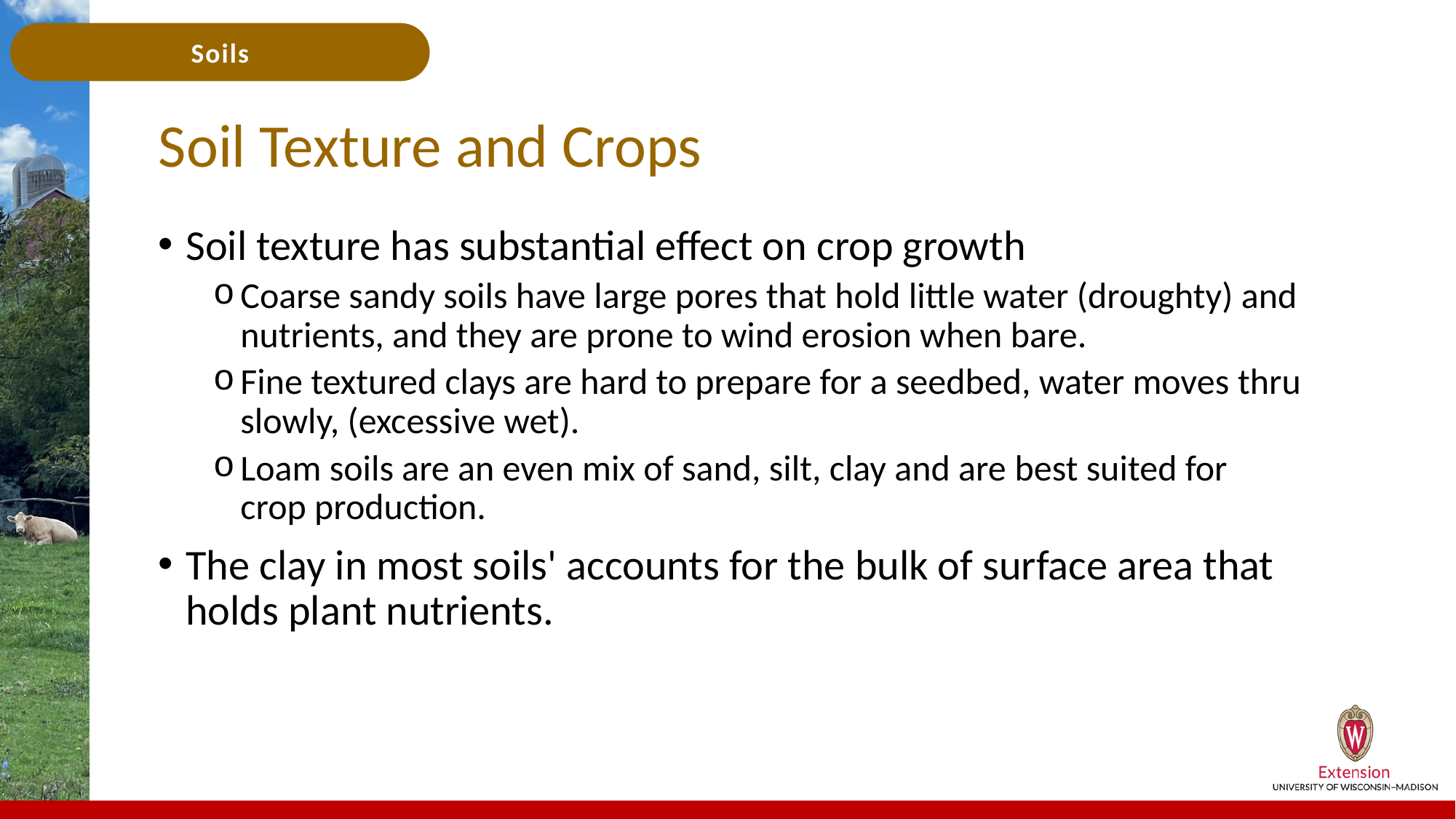

# Soil Texture and Crops
Soil texture has substantial effect on crop growth
Coarse sandy soils have large pores that hold little water (droughty) and nutrients, and they are prone to wind erosion when bare.
Fine textured clays are hard to prepare for a seedbed, water moves thru slowly, (excessive wet).
Loam soils are an even mix of sand, silt, clay and are best suited for crop production.
The clay in most soils' accounts for the bulk of surface area that holds plant nutrients.